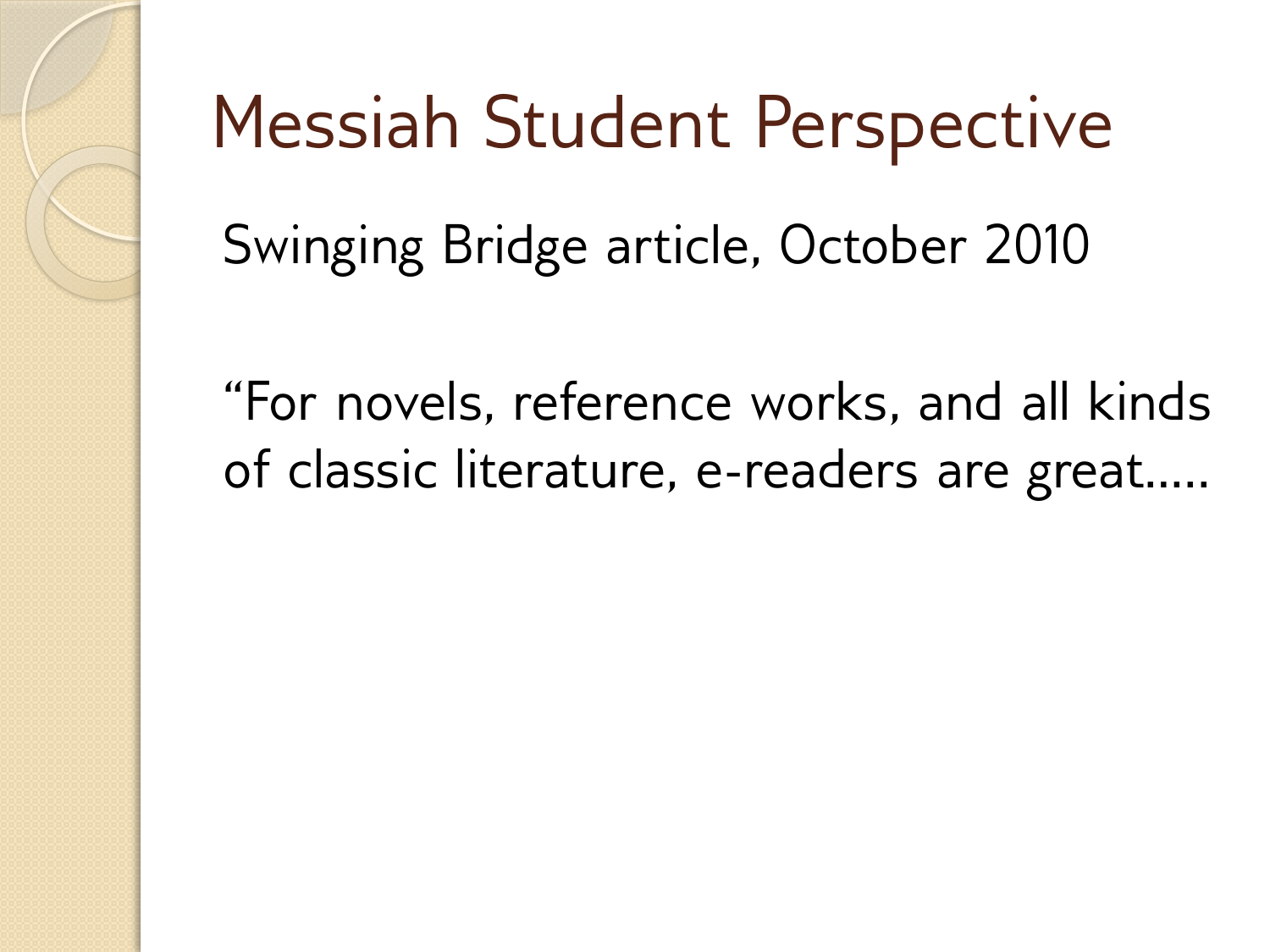

# Messiah Student Perspective
Swinging Bridge article, October 2010

“For novels, reference works, and all kinds of classic literature, e-readers are great…..